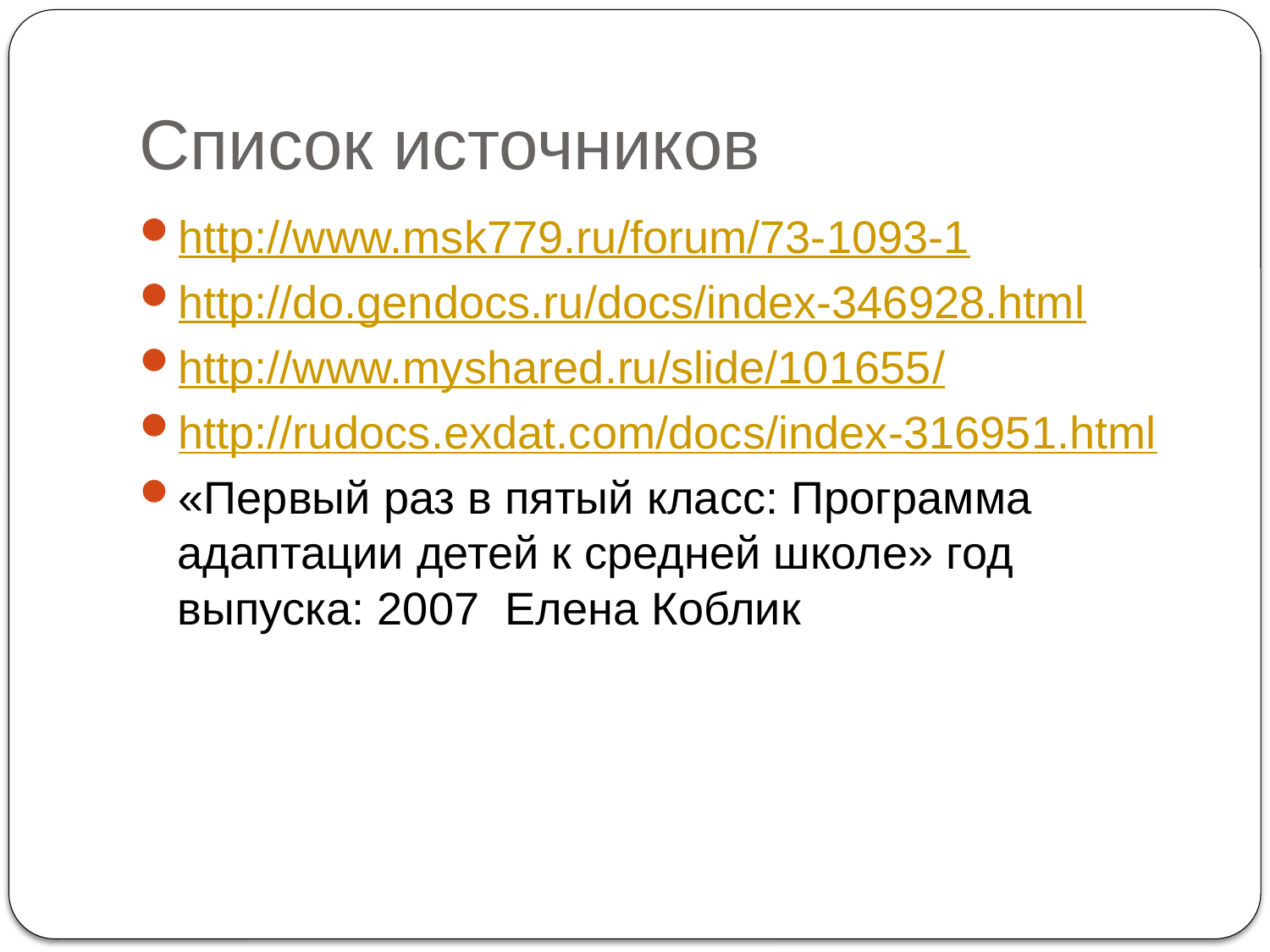

# Список источников
http://www.msk779.ru/forum/73-1093-1
http://do.gendocs.ru/docs/index-346928.html
http://www.myshared.ru/slide/101655/
http://rudocs.exdat.com/docs/index-316951.html
«Первый раз в пятый класс: Программа адаптации детей к средней школе» год выпуска: 2007  Елена Коблик